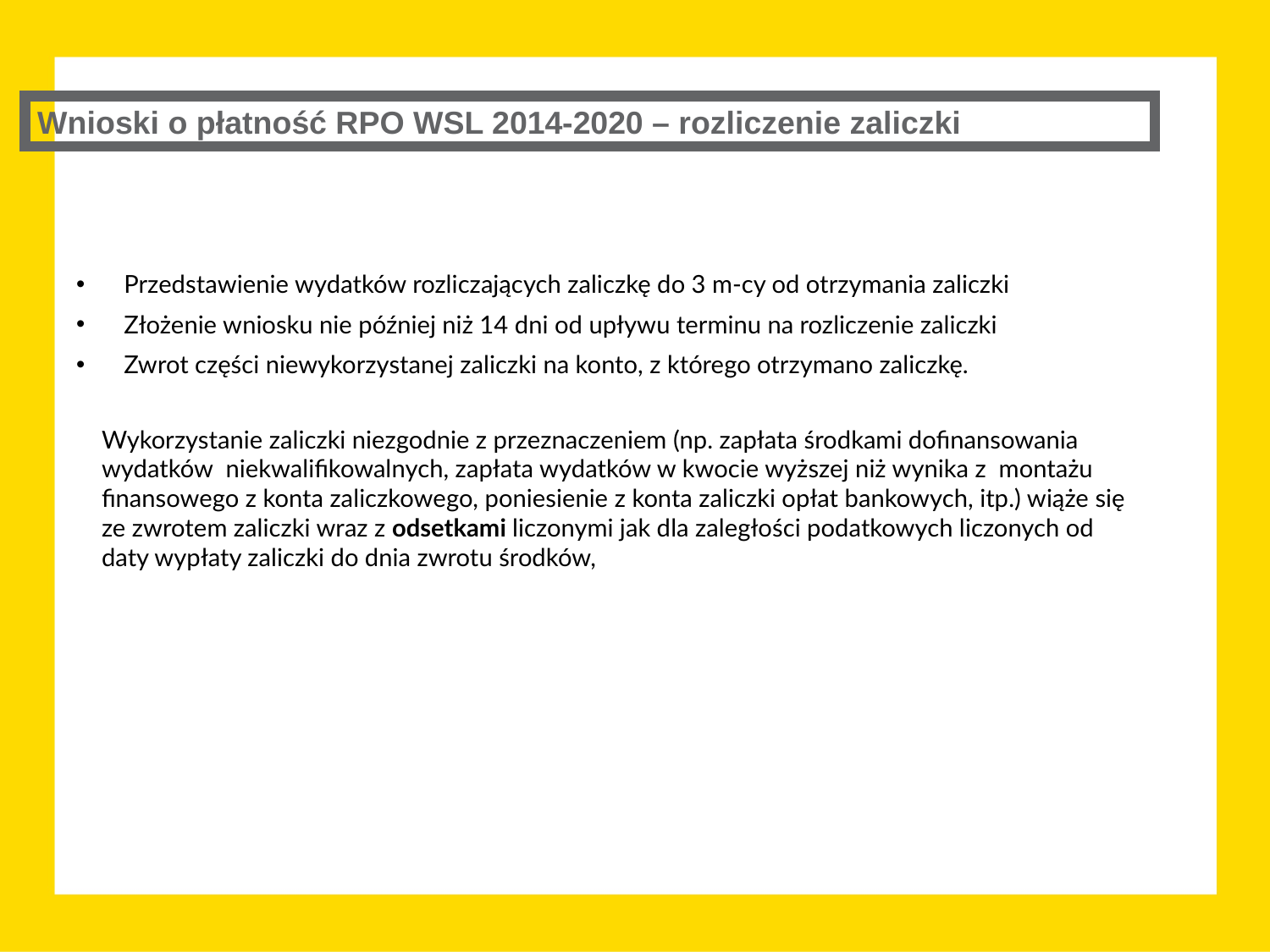

Wnioski o płatność RPO WSL 2014-2020 – rozliczenie zaliczki

Przedstawienie wydatków rozliczających zaliczkę do 3 m-cy od otrzymania zaliczki
Złożenie wniosku nie później niż 14 dni od upływu terminu na rozliczenie zaliczki
Zwrot części niewykorzystanej zaliczki na konto, z którego otrzymano zaliczkę.

	Wykorzystanie zaliczki niezgodnie z przeznaczeniem (np. zapłata środkami dofinansowania wydatków  niekwalifikowalnych, zapłata wydatków w kwocie wyższej niż wynika z  montażu finansowego z konta zaliczkowego, poniesienie z konta zaliczki opłat bankowych, itp.) wiąże się ze zwrotem zaliczki wraz z odsetkami liczonymi jak dla zaległości podatkowych liczonych od daty wypłaty zaliczki do dnia zwrotu środków,